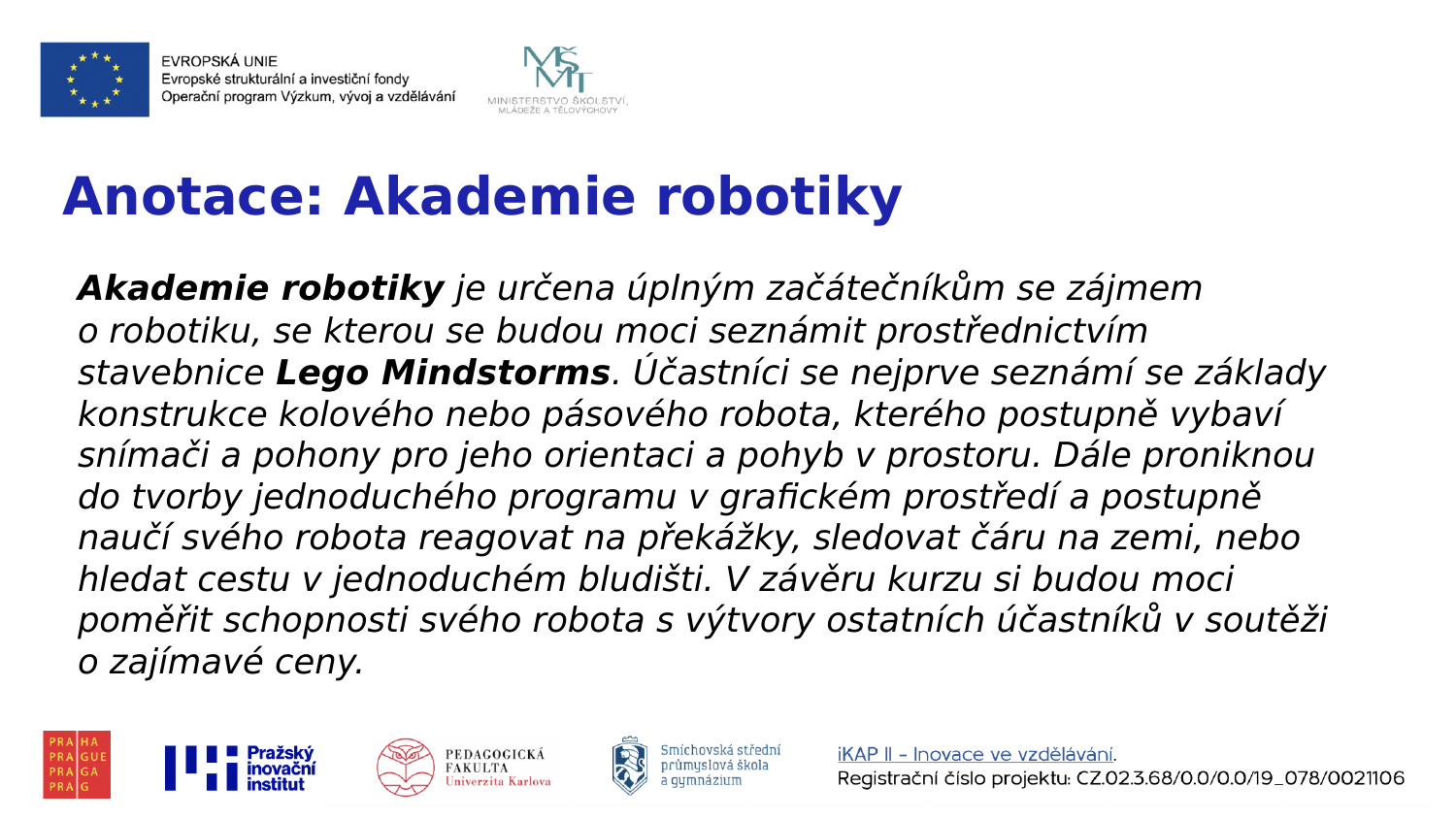

Anotace: Akademie robotiky
Akademie robotiky je určena úplným začátečníkům se zájmem o robotiku, se kterou se budou moci seznámit prostřednictvím stavebnice Lego Mindstorms. Účastníci se nejprve seznámí se základy konstrukce kolového nebo pásového robota, kterého postupně vybaví snímači a pohony pro jeho orientaci a pohyb v prostoru. Dále proniknou do tvorby jednoduchého programu v grafickém prostředí a postupně naučí svého robota reagovat na překážky, sledovat čáru na zemi, nebo hledat cestu v jednoduchém bludišti. V závěru kurzu si budou moci poměřit schopnosti svého robota s výtvory ostatních účastníků v soutěži o zajímavé ceny.